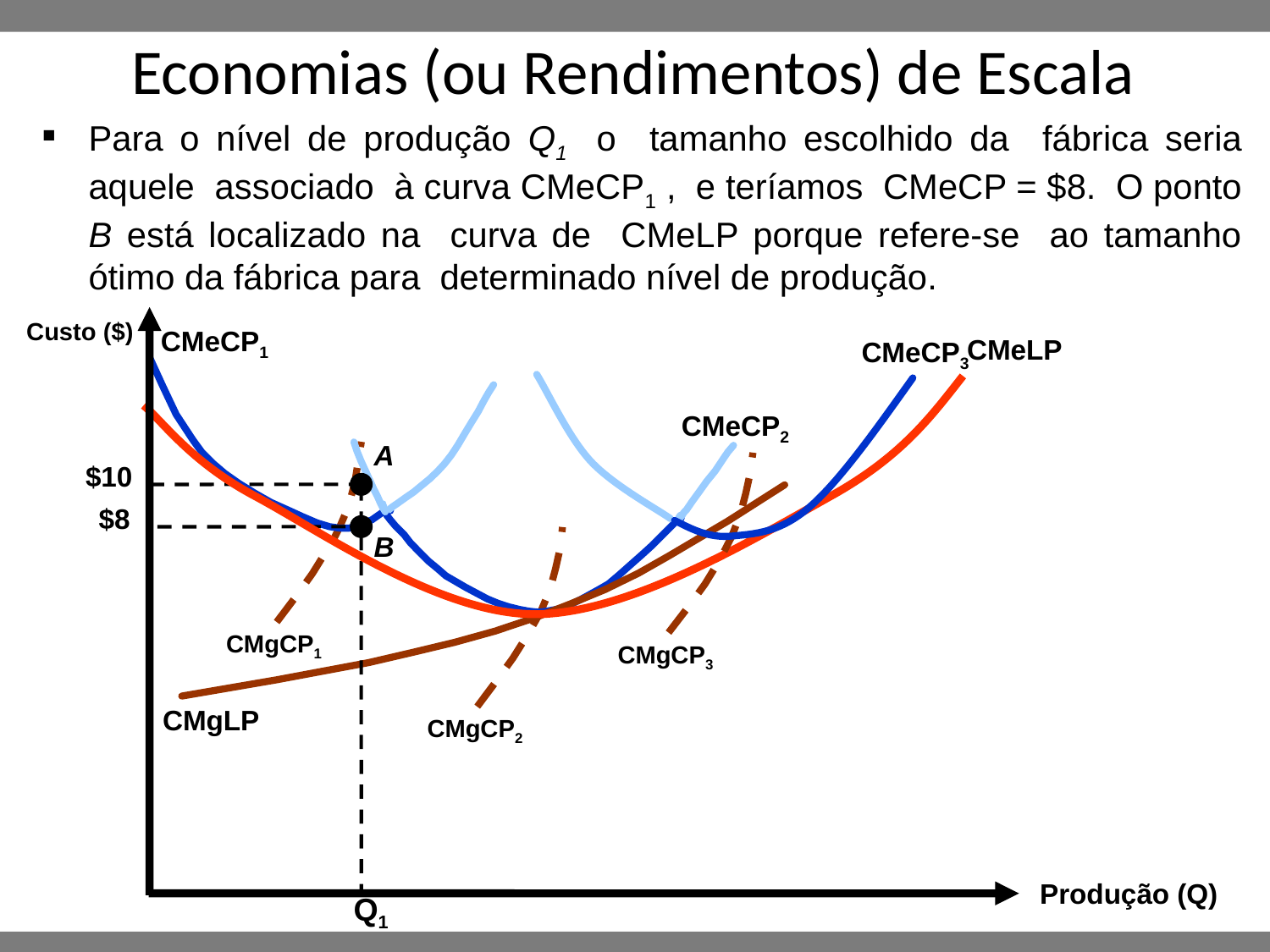

# Economias (ou Rendimentos) de Escala
Para o nível de produção Q1  o  tamanho escolhido da  fábrica seria aquele  associado  à curva CMeCP1 ,  e teríamos  CMeCP = $8.  O ponto B está localizado na  curva de  CMeLP porque refere-se  ao tamanho ótimo da fábrica para  determinado nível de produção.

Custo ($)
CMeCP1

CMgCP1
CMeLP

CMeCP3

CMgCP3
CMeCP2

CMgCP2
A
$10

$8

B

Q1

CMgLP
Produção (Q)